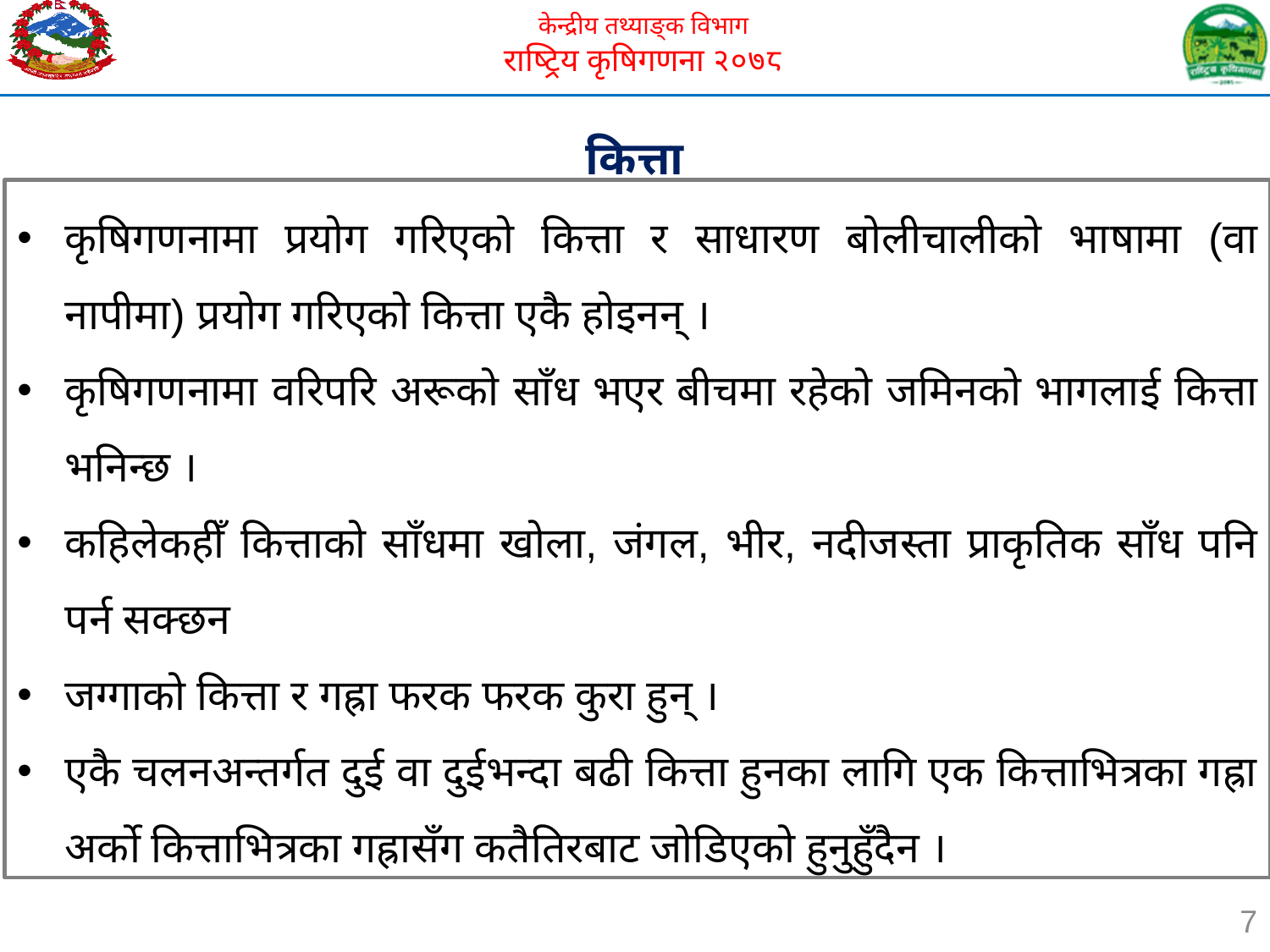

कित्ता
कृषिगणनामा प्रयोग गरिएको कित्ता र साधारण बोलीचालीको भाषामा (वा नापीमा) प्रयोग गरिएको कित्ता एकै होइनन् ।
कृषिगणनामा वरिपरि अरूको साँध भएर बीचमा रहेको जमिनको भागलाई कित्ता भनिन्छ ।
कहिलेकहीँ कित्ताको साँधमा खोला, जंगल, भीर, नदीजस्ता प्राकृतिक साँध पनि पर्न सक्छन‍ ‍‍ ‍‌‍
जग्गाको कित्ता र गह्रा फरक फरक कुरा हुन् ।
एकै चलनअन्तर्गत दुई वा दुईभन्दा बढी कित्ता हुनका लागि एक कित्ताभित्रका गह्रा अर्को कित्ताभित्रका गह्रासँग कतैतिरबाट जोडिएको हुनुहुँदैन ।
7